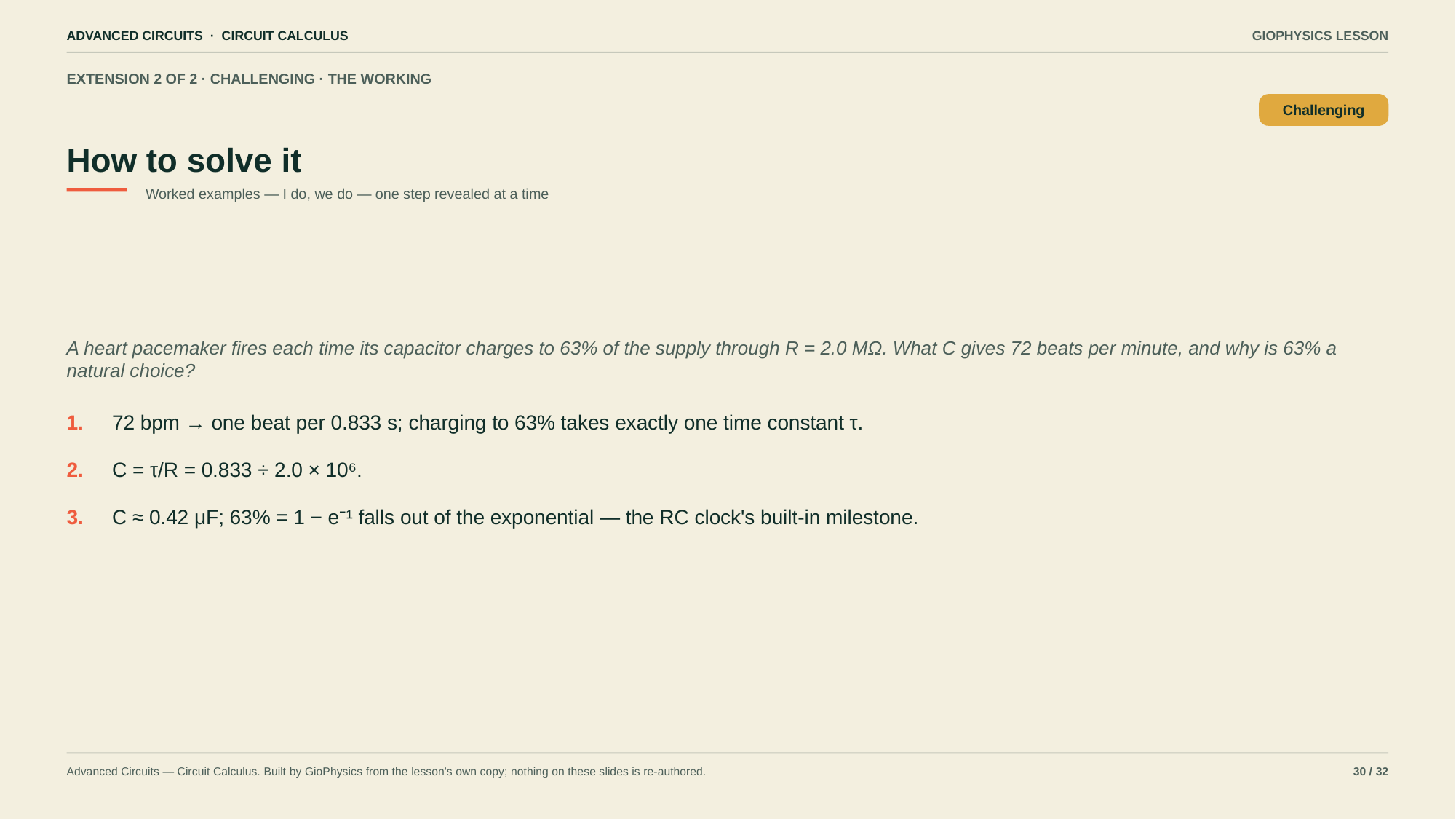

ADVANCED CIRCUITS  ·  CIRCUIT CALCULUS
GIOPHYSICS LESSON

EXTENSION 2 OF 2 · CHALLENGING · THE WORKING
How to solve it

Challenging
Worked examples — I do, we do — one step revealed at a time

A heart pacemaker fires each time its capacitor charges to 63% of the supply through R = 2.0 MΩ. What C gives 72 beats per minute, and why is 63% a natural choice?
1.
72 bpm → one beat per 0.833 s; charging to 63% takes exactly one time constant τ.
2.
C = τ/R = 0.833 ÷ 2.0 × 10⁶.
3.
C ≈ 0.42 μF; 63% = 1 − e⁻¹ falls out of the exponential — the RC clock's built-in milestone.

Advanced Circuits — Circuit Calculus. Built by GioPhysics from the lesson's own copy; nothing on these slides is re-authored.
30 / 32